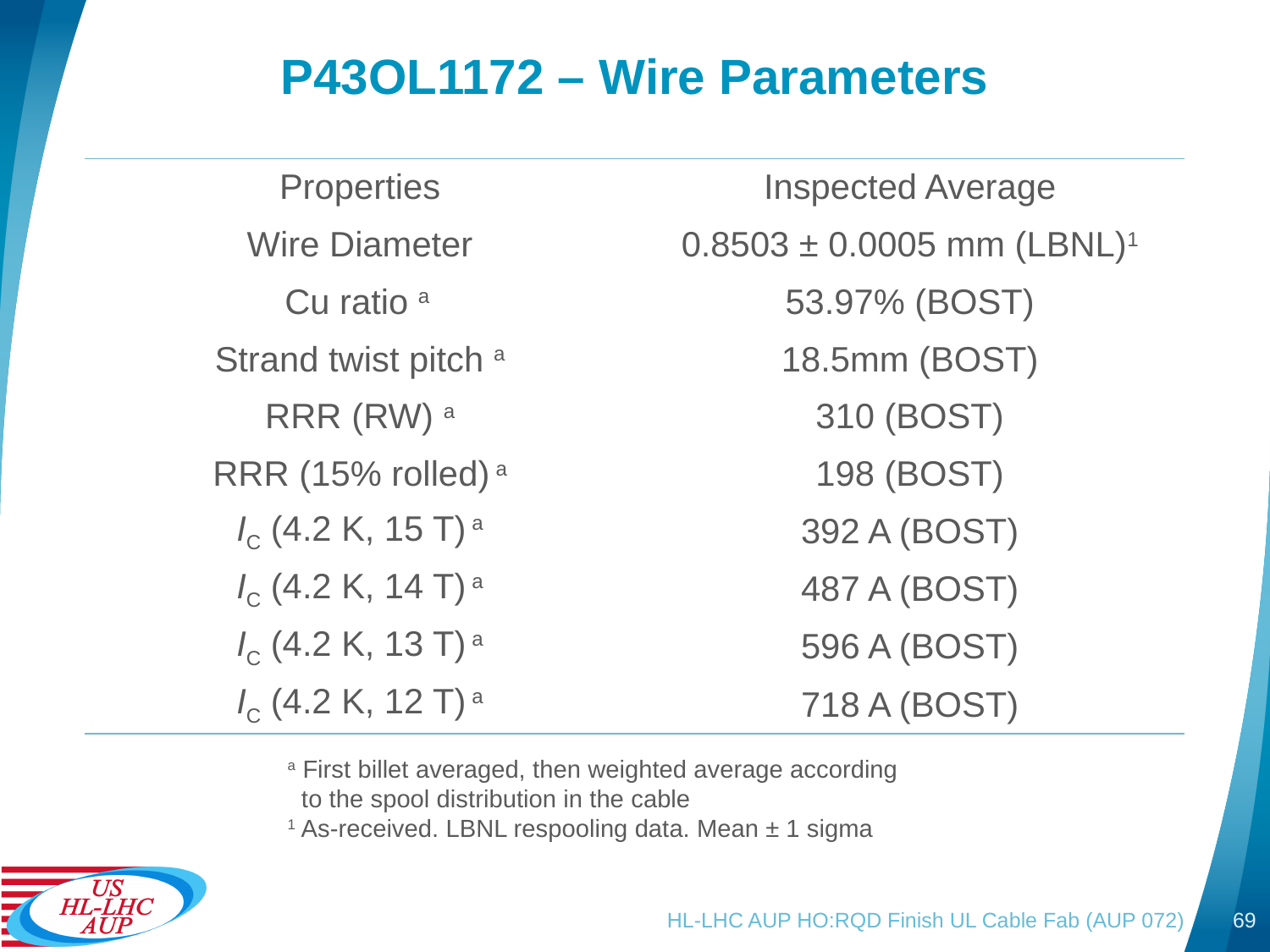

# P43OL1172 – Wire Parameters
| Properties | Inspected Average |
| --- | --- |
| Wire Diameter | 0.8503 ± 0.0005 mm (LBNL)1 |
| Cu ratio a | 53.97% (BOST) |
| Strand twist pitch a | 18.5mm (BOST) |
| RRR (RW) a | 310 (BOST) |
| RRR (15% rolled) a | 198 (BOST) |
| IC (4.2 K, 15 T) a | 392 A (BOST) |
| IC (4.2 K, 14 T) a | 487 A (BOST) |
| IC (4.2 K, 13 T) a | 596 A (BOST) |
| IC (4.2 K, 12 T) a | 718 A (BOST) |
a First billet averaged, then weighted average according
  to the spool distribution in the cable
1 As-received. LBNL respooling data. Mean ± 1 sigma
HL-LHC AUP HO:RQD Finish UL Cable Fab (AUP 072)
69